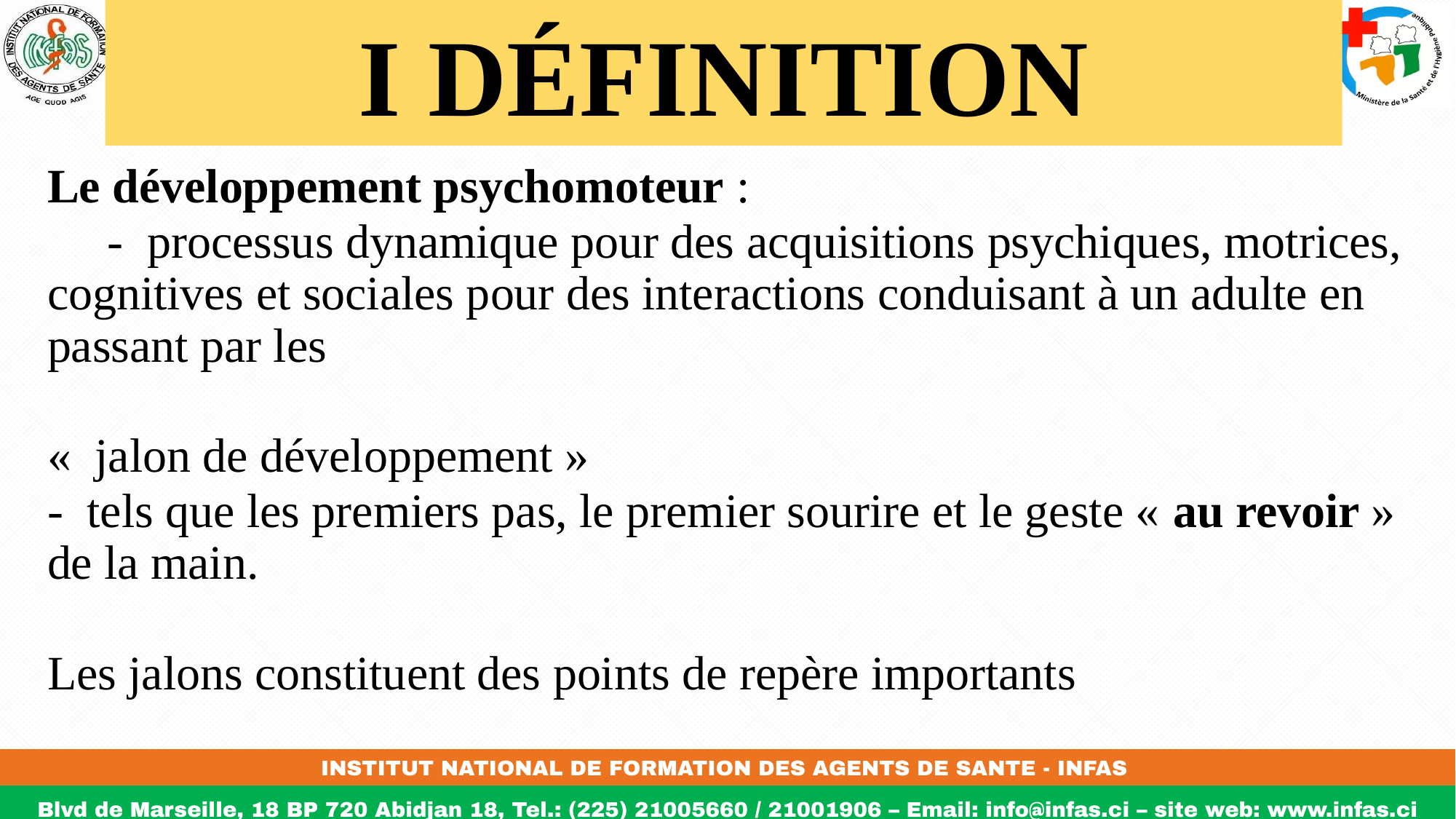

# I DÉFINITION

Le développement psychomoteur :
     -  processus dynamique pour des acquisitions psychiques, motrices, cognitives et sociales pour des interactions conduisant à un adulte en passant par les

«  jalon de développement »
-  tels que les premiers pas, le premier sourire et le geste « au revoir » de la main.

Les jalons constituent des points de repère importants